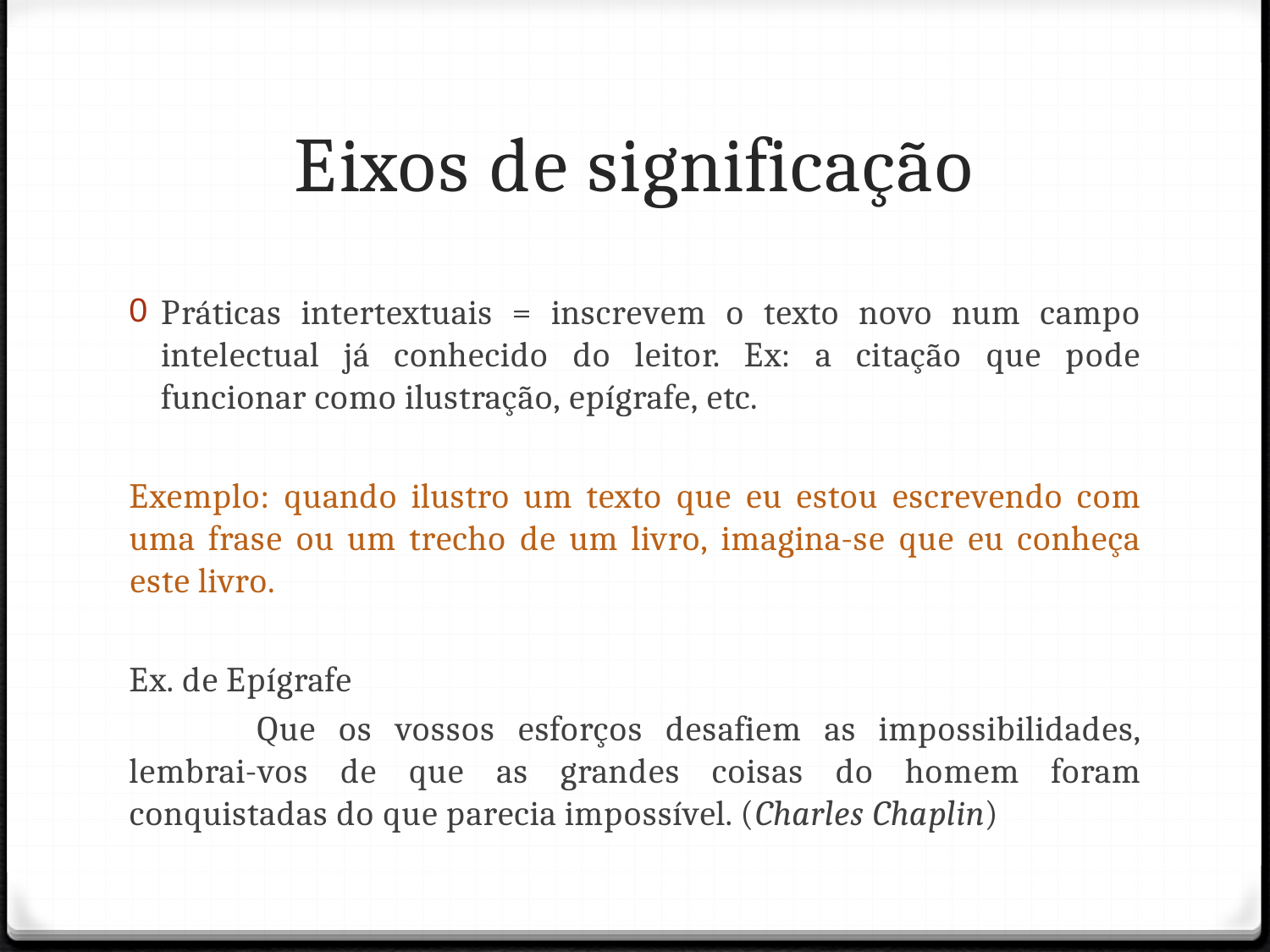

# Eixos de significação
Práticas intertextuais = inscrevem o texto novo num campo intelectual já conhecido do leitor. Ex: a citação que pode funcionar como ilustração, epígrafe, etc.

Exemplo: quando ilustro um texto que eu estou escrevendo com uma frase ou um trecho de um livro, imagina-se que eu conheça este livro.

Ex. de Epígrafe
	Que os vossos esforços desafiem as impossibilidades, lembrai-vos de que as grandes coisas do homem foram conquistadas do que parecia impossível. (Charles Chaplin)